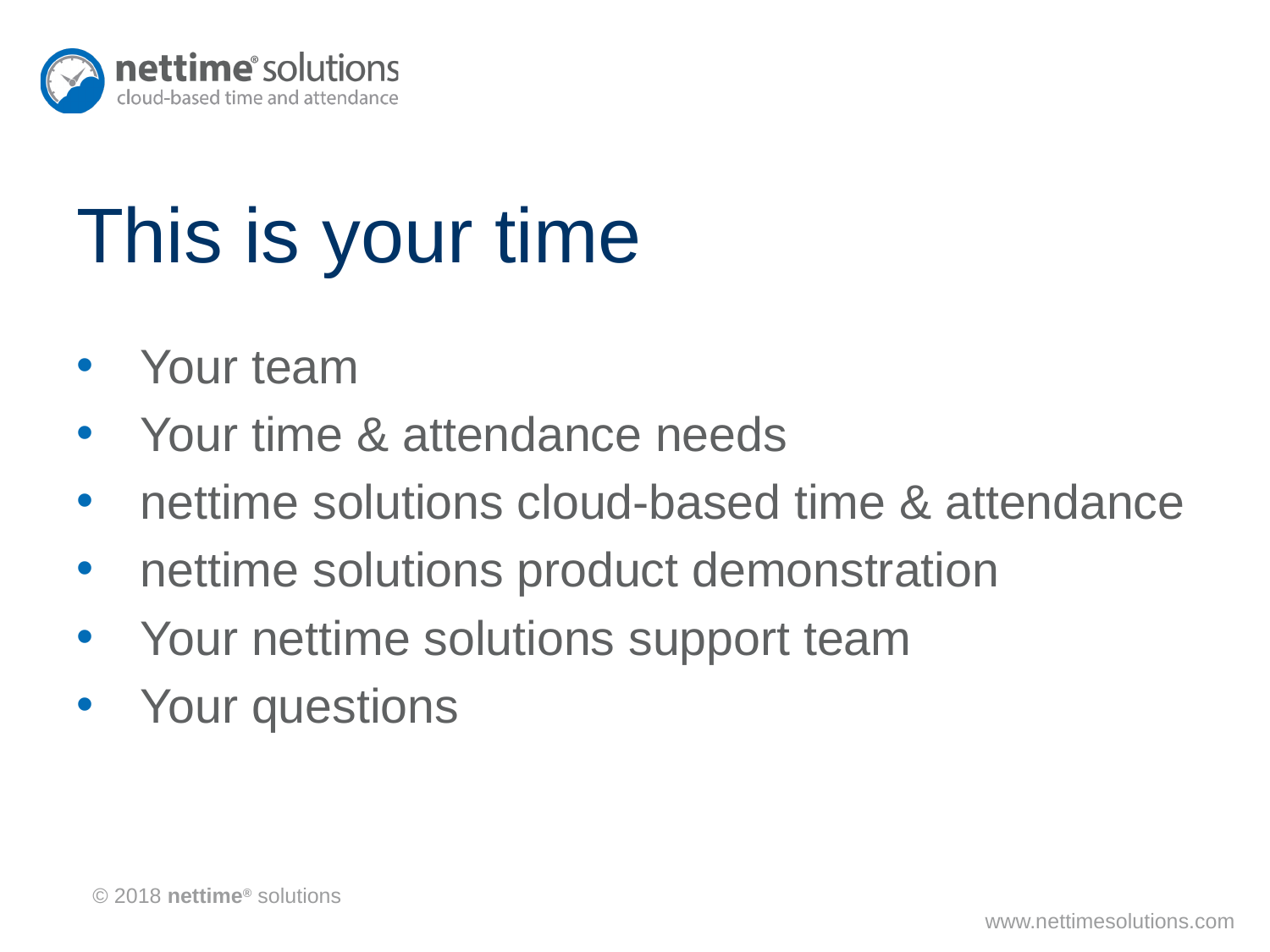

# This is your time
Your team
Your time & attendance needs
nettime solutions cloud-based time & attendance
nettime solutions product demonstration
Your nettime solutions support team
Your questions